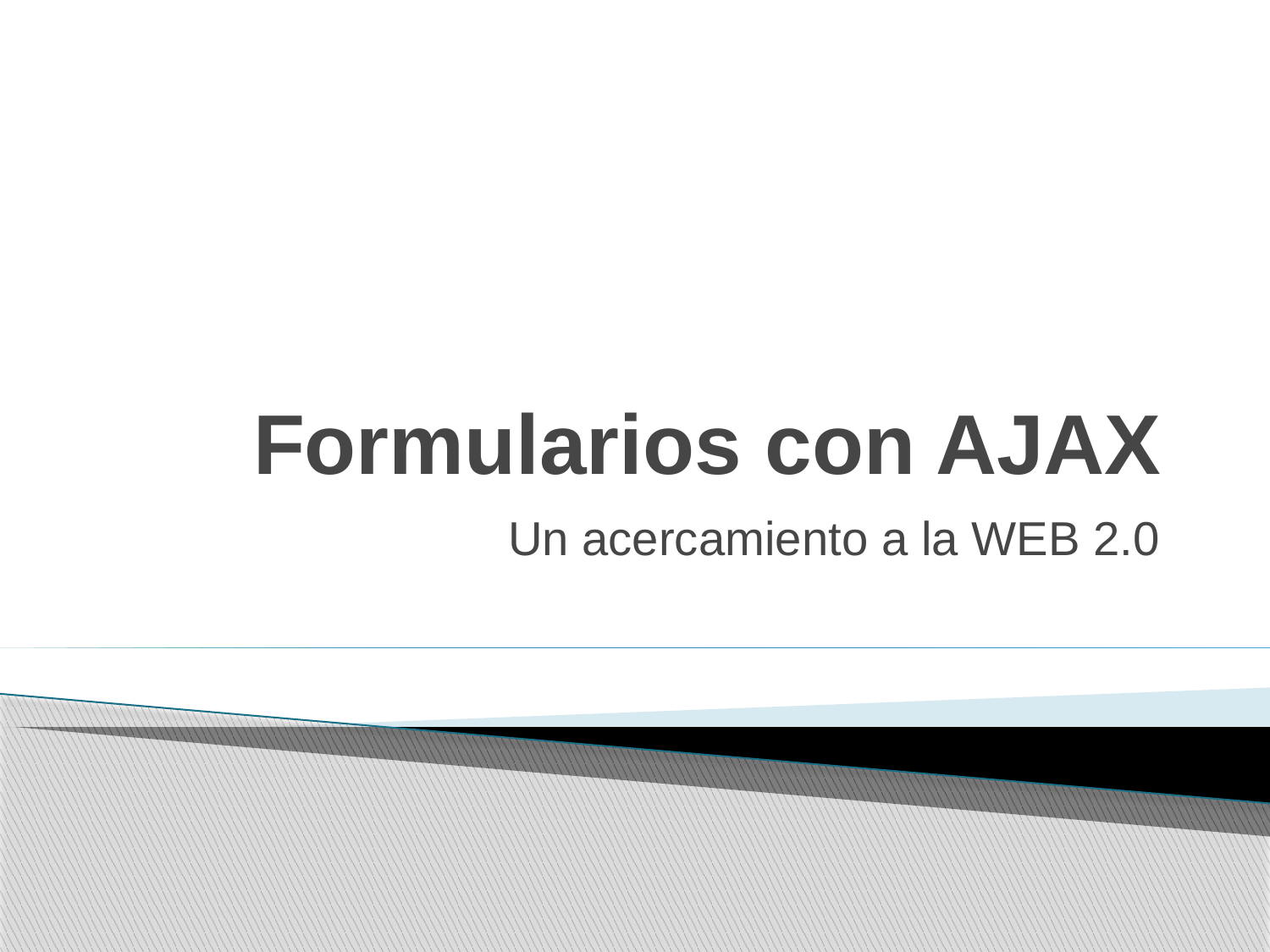

# Formularios con AJAX
Un acercamiento a la WEB 2.0